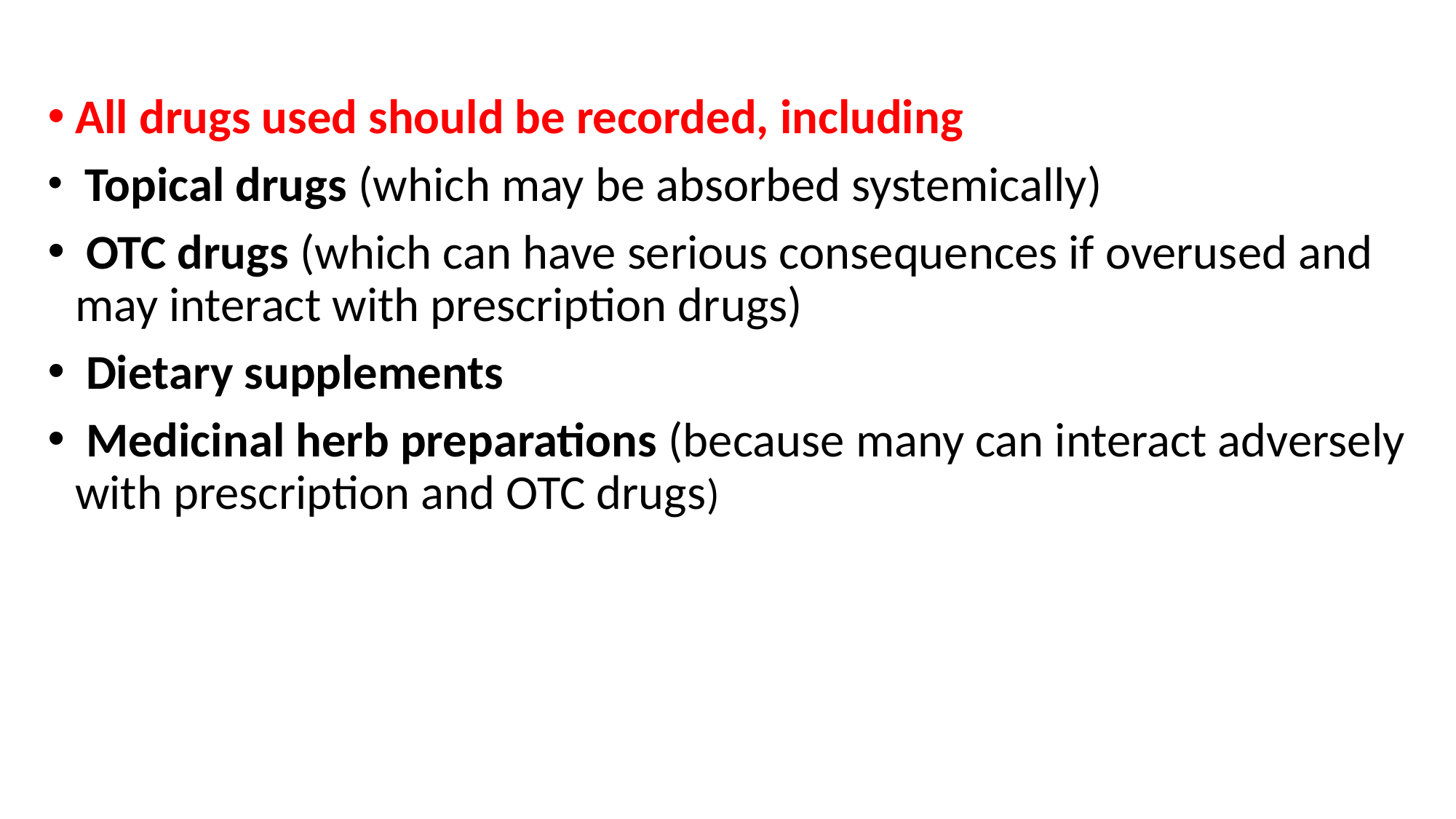

#
All drugs used should be recorded, including
 Topical drugs (which may be absorbed systemically)
 OTC drugs (which can have serious consequences if overused and may interact with prescription drugs)
 Dietary supplements
 Medicinal herb preparations (because many can interact adversely with prescription and OTC drugs)